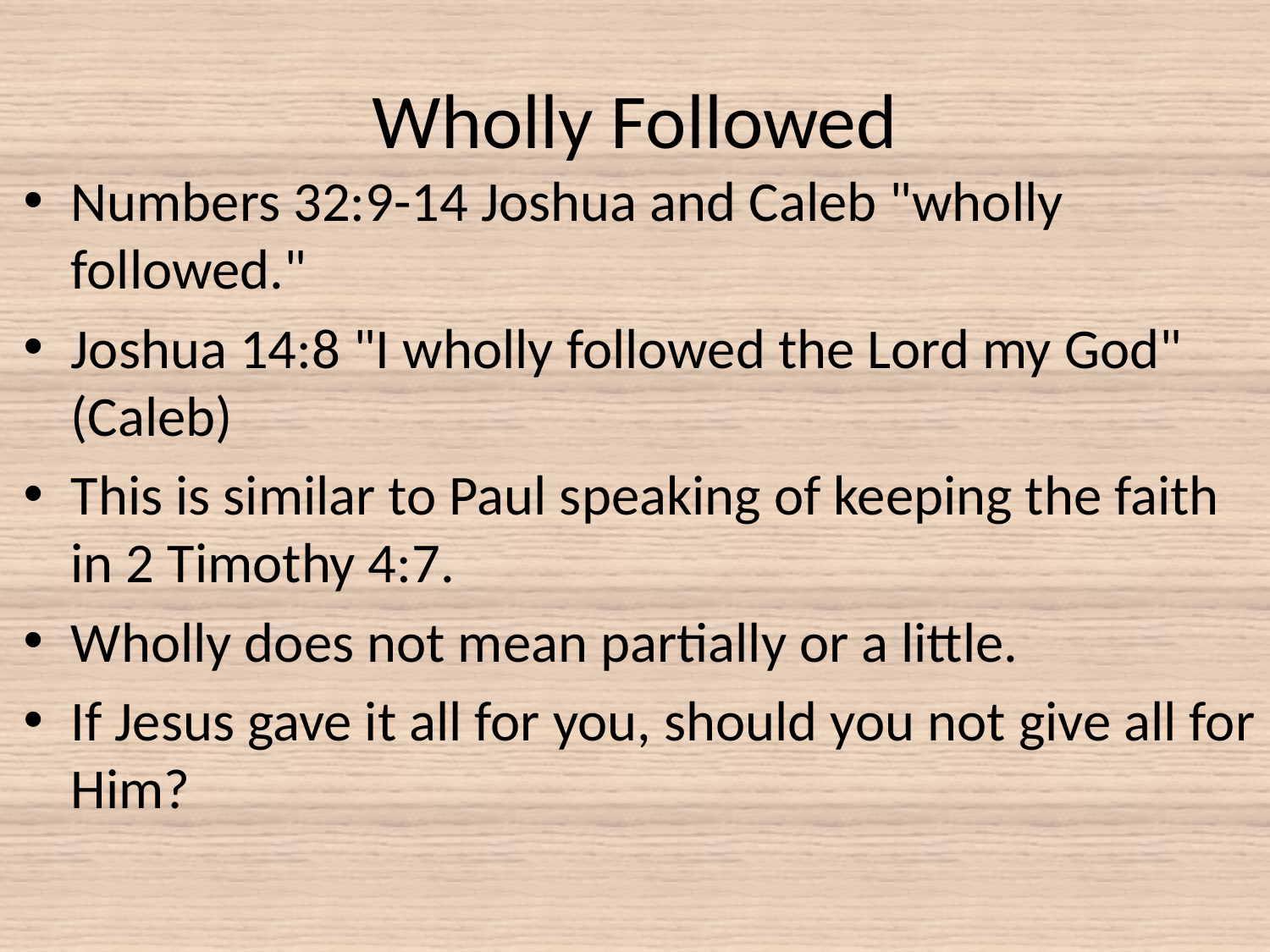

# Wholly Followed
Numbers 32:9-14 Joshua and Caleb "wholly followed."
Joshua 14:8 "I wholly followed the Lord my God" (Caleb)
This is similar to Paul speaking of keeping the faith in 2 Timothy 4:7.
Wholly does not mean partially or a little.
If Jesus gave it all for you, should you not give all for Him?